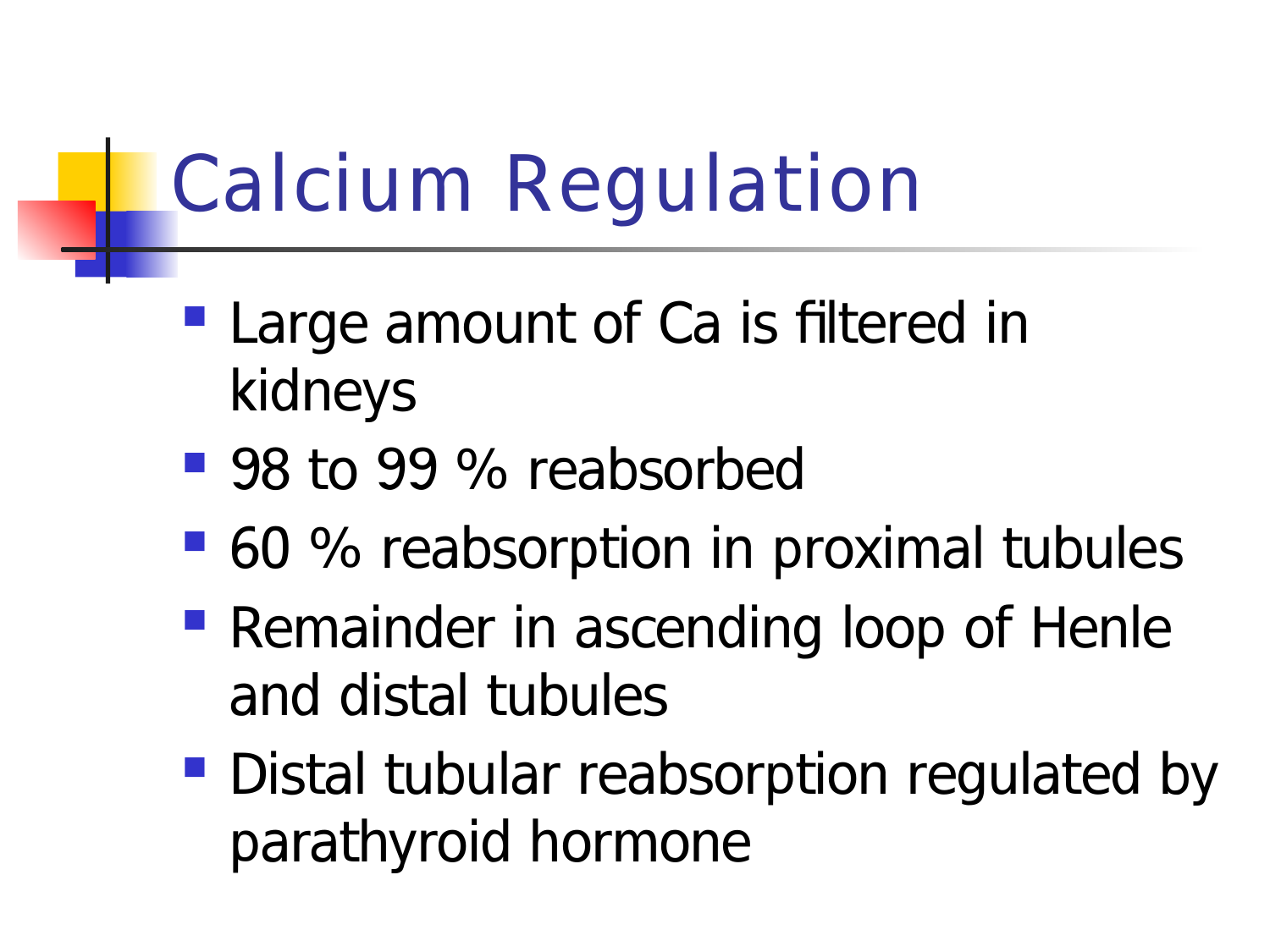

# Calcium Regulation
Large amount of Ca is filtered in kidneys
98 to 99 % reabsorbed
60 % reabsorption in proximal tubules
Remainder in ascending loop of Henle and distal tubules
Distal tubular reabsorption regulated by parathyroid hormone